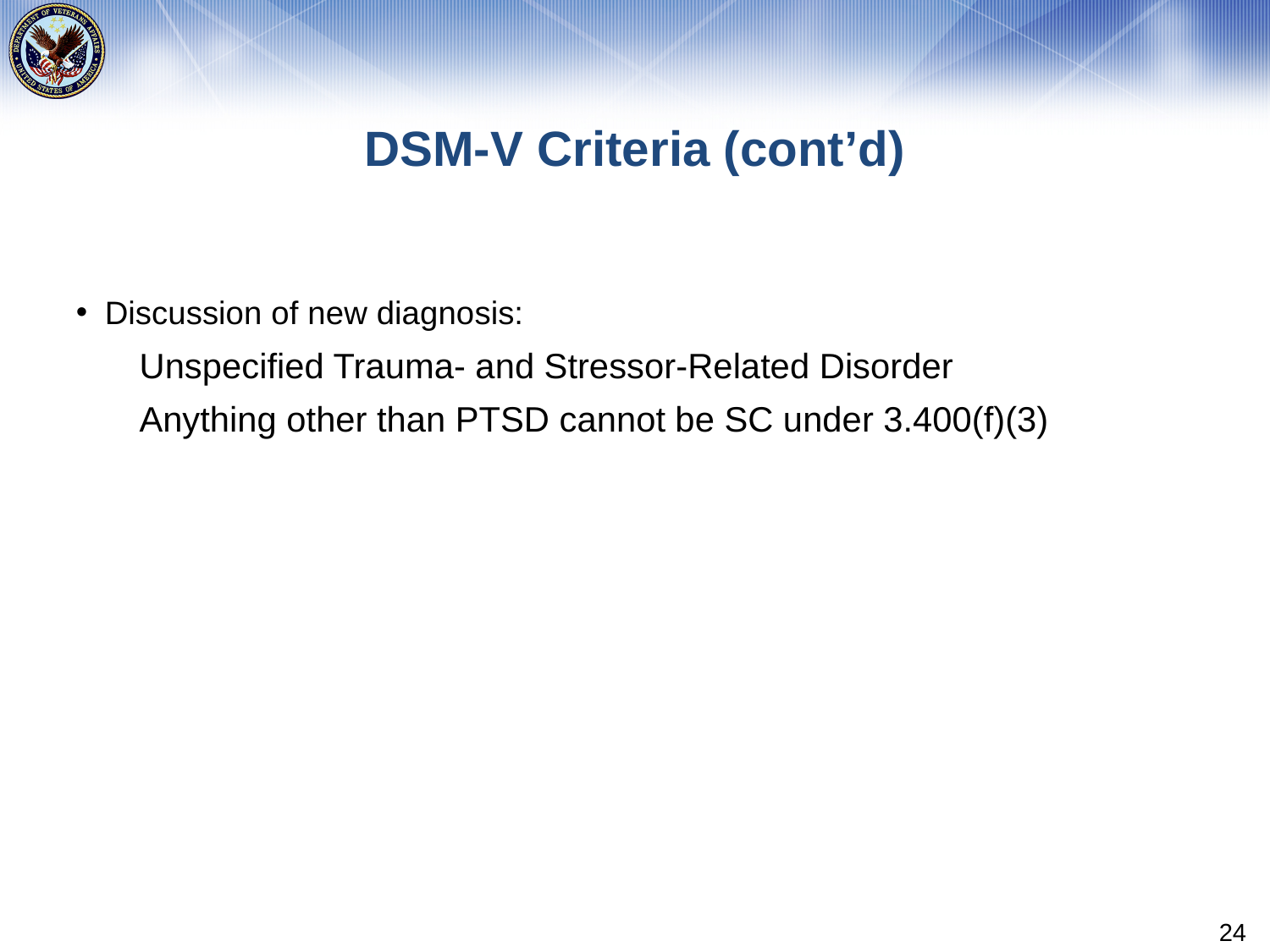

# DSM-V Criteria (cont’d)
Discussion of new diagnosis:
Unspecified Trauma- and Stressor-Related Disorder
Anything other than PTSD cannot be SC under 3.400(f)(3)
24